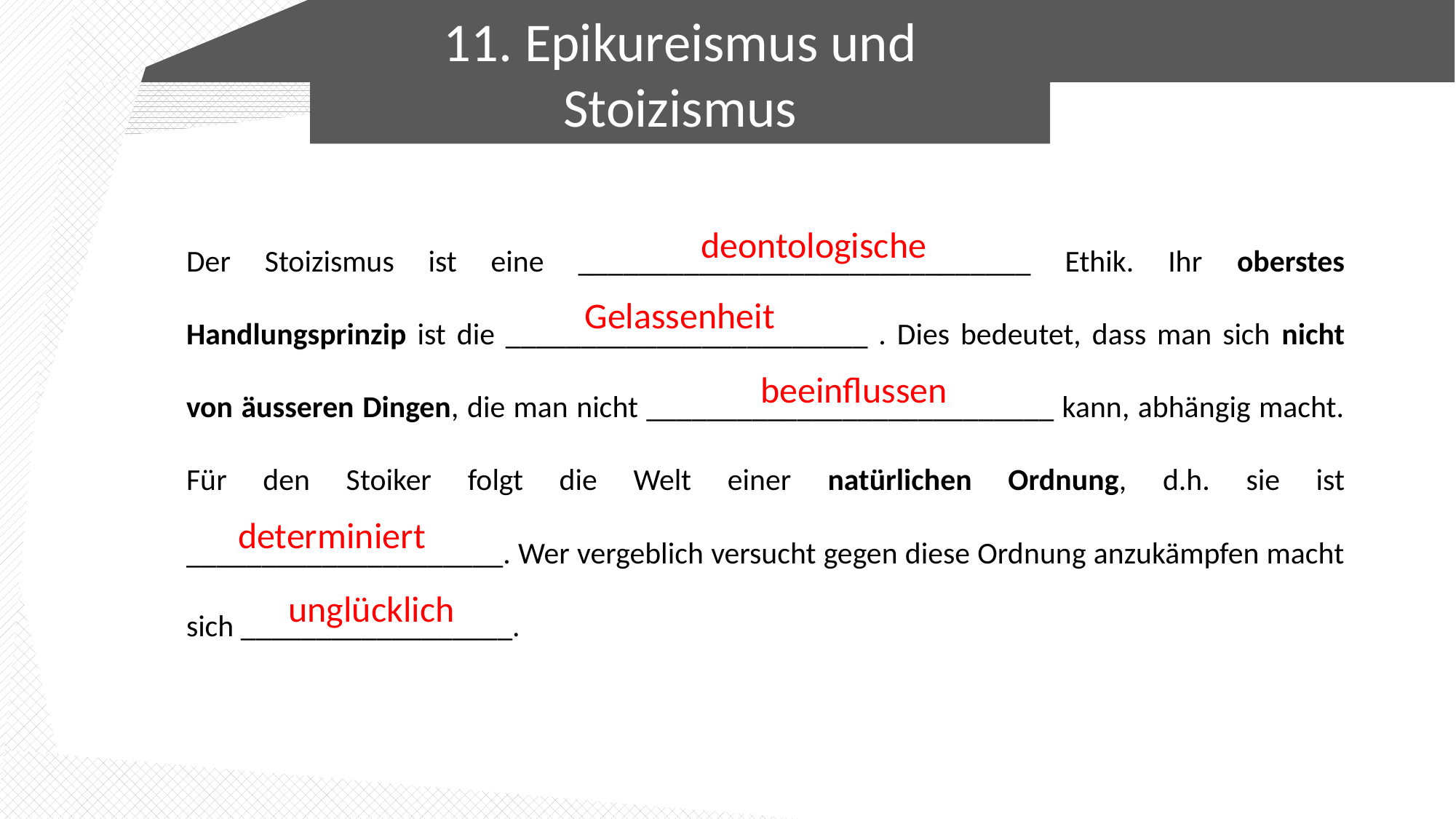

11. Epikureismus und Stoizismus

Der Stoizismus ist eine ______________________________ Ethik. Ihr oberstes Handlungsprinzip ist die ________________________ . Dies bedeutet, dass man sich nicht von äusseren Dingen, die man nicht ___________________________ kann, abhängig macht. Für den Stoiker folgt die Welt einer natürlichen Ordnung, d.h. sie ist _____________________. Wer vergeblich versucht gegen diese Ordnung anzukämpfen macht sich __________________.
deontologische
Gelassenheit
beeinflussen

determiniert
unglücklich